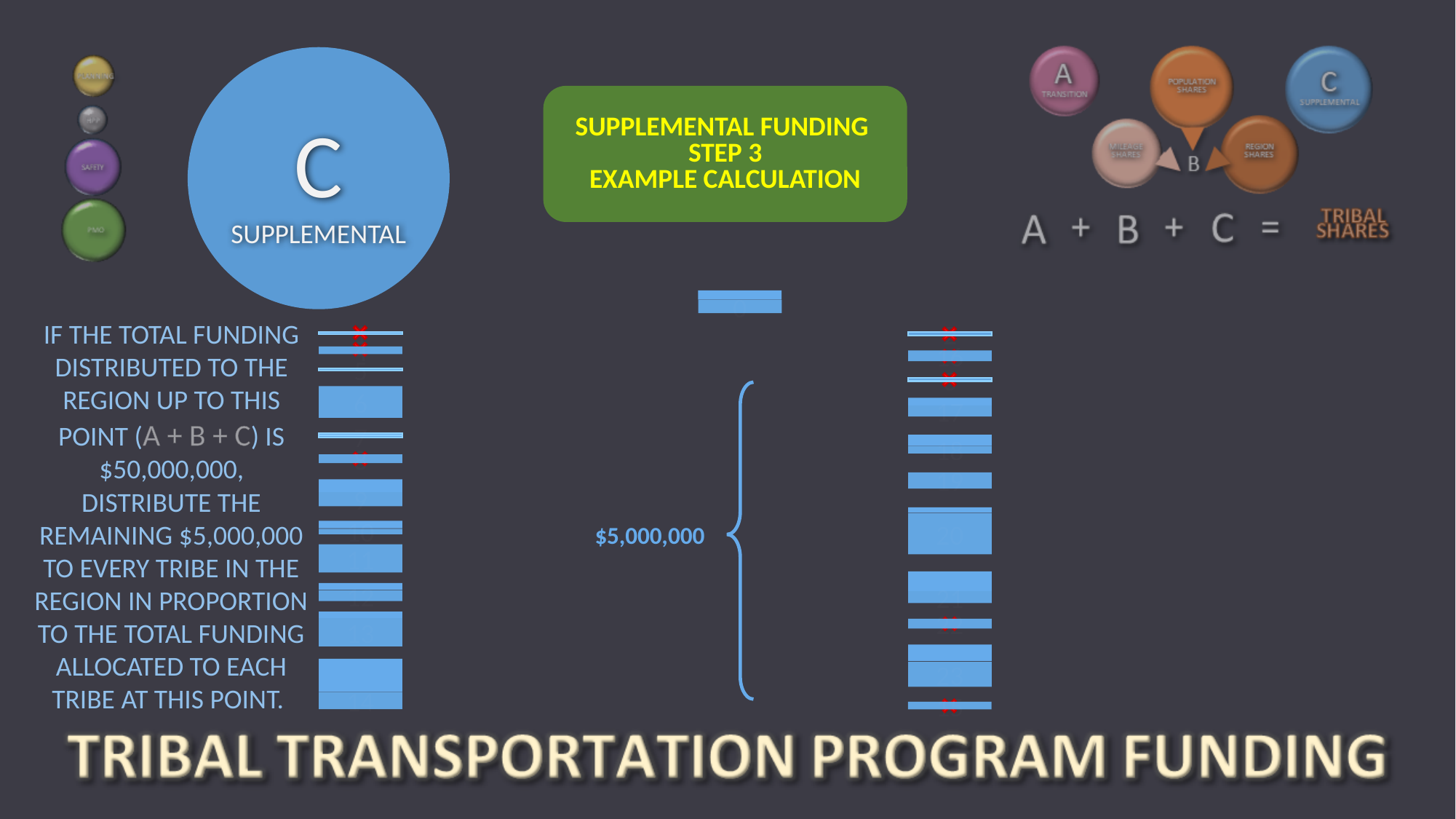

SUPPLEMENTAL FUNDING
STEP 3
EXAMPLE CALCULATION
C
SUPPLEMENTAL

0
IF THE TOTAL FUNDING DISTRIBUTED TO THE REGION UP TO THIS POINT (A + B + C) IS $50,000,000,

1
2

4
16

5

3

6

17

7
18

8

19
DISTRIBUTE THE REMAINING $5,000,000 TO EVERY TRIBE IN THE REGION IN PROPORTION TO THE TOTAL FUNDING ALLOCATED TO EACH TRIBE AT THIS POINT.

9

20
$5,000,000

10
11

12
21

13
22

23
14

15